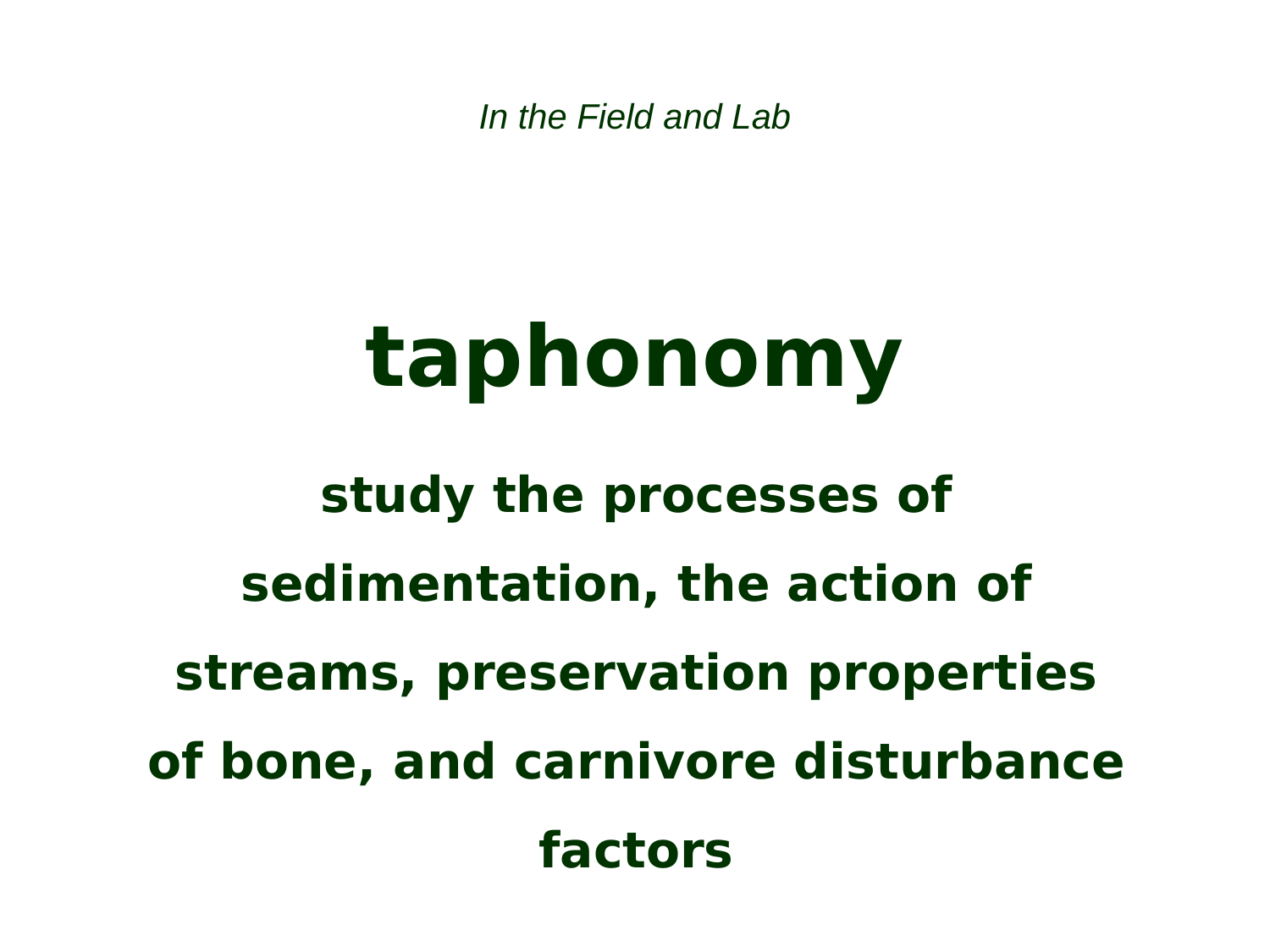

In the Field and Lab
taphonomy
study the processes of sedimentation, the action of streams, preservation properties of bone, and carnivore disturbance factors